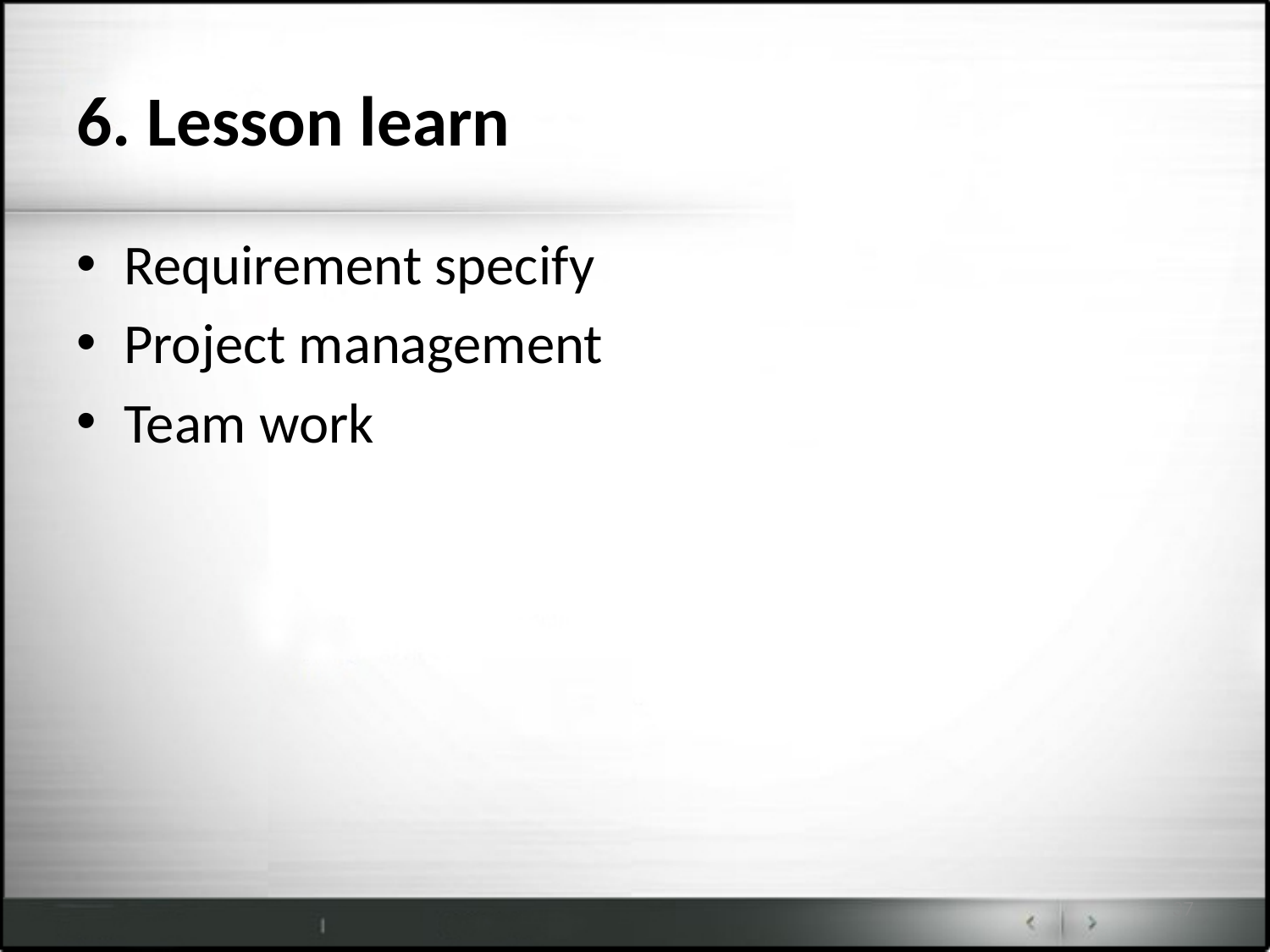

# 6. Lesson learn
Requirement specify
Project management
Team work

37